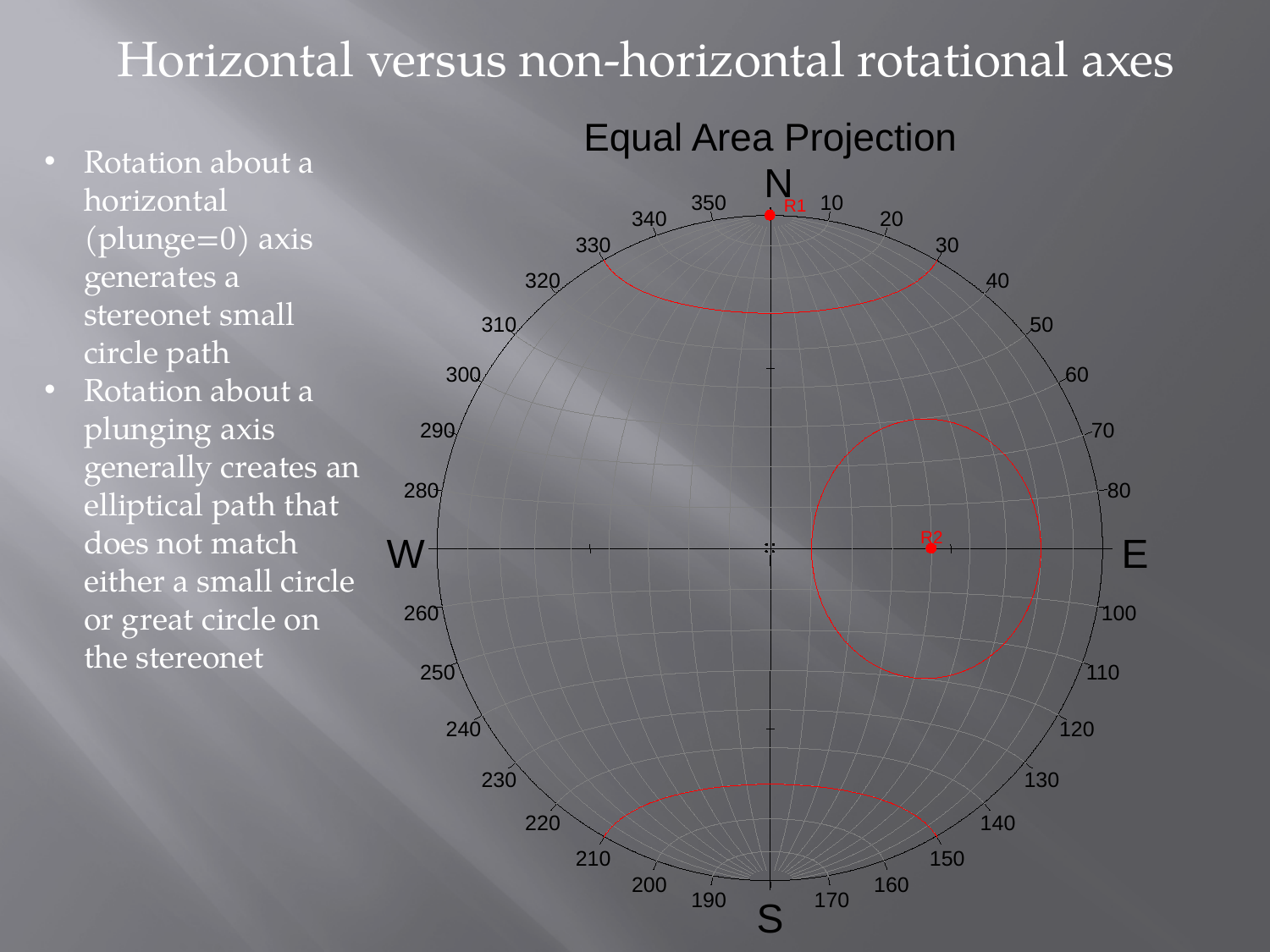

Horizontal versus non-horizontal rotational axes
Equal Area Projection
Rotation about a horizontal (plunge=0) axis generates a stereonet small circle path
Rotation about a plunging axis generally creates an elliptical path that does not match either a small circle or great circle on the stereonet
N
350
10
R1
340
20

330
30

320
40

310

50

300
60

290
70

280
80

R2

W
E

260
100

250
110

240
120

230
130

220
140

210
150

200
160

190
170
S